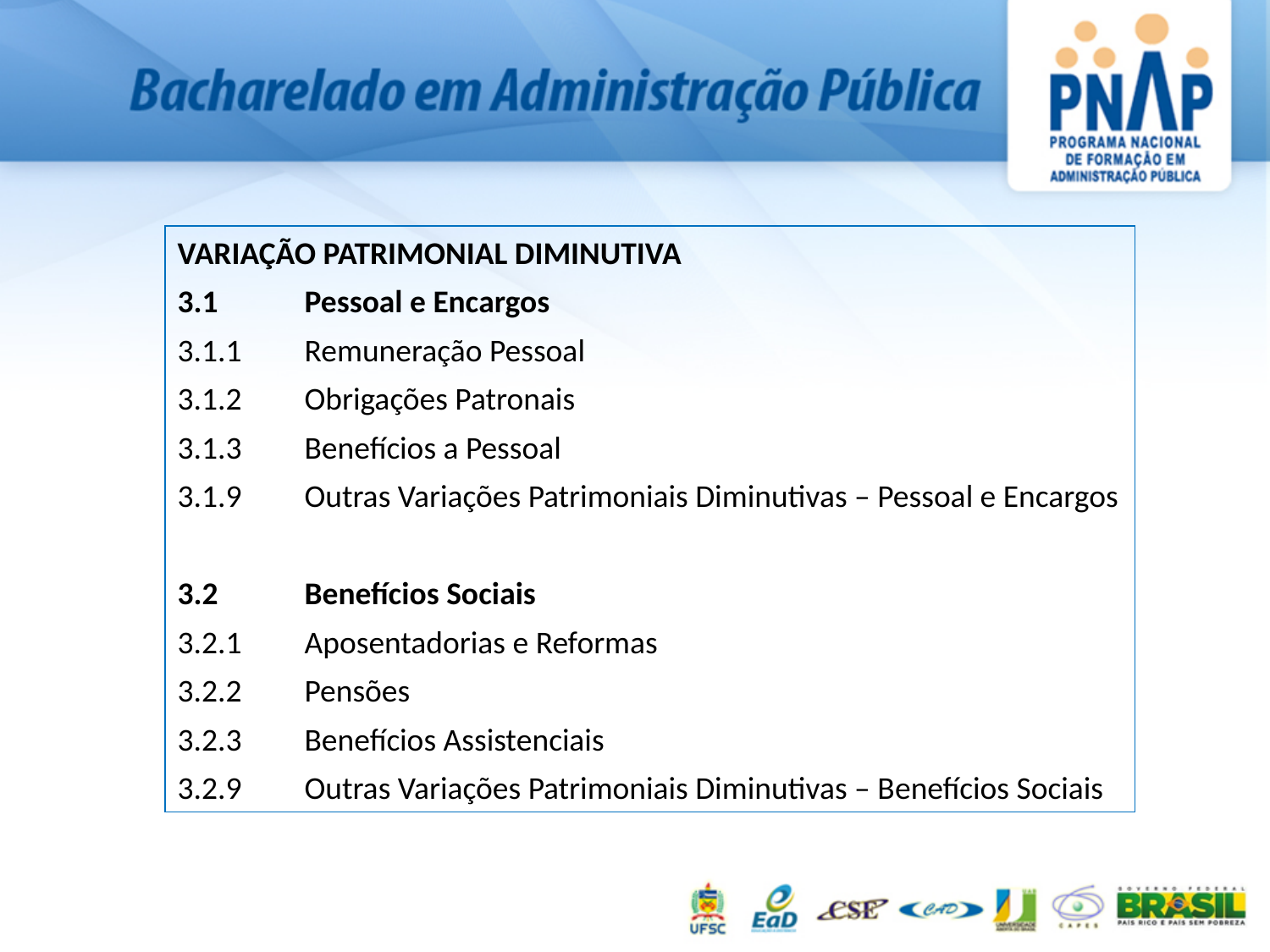

VARIAÇÃO PATRIMONIAL DIMINUTIVA
3.1 	Pessoal e Encargos
3.1.1 	Remuneração Pessoal
3.1.2 	Obrigações Patronais
3.1.3 	Benefícios a Pessoal
3.1.9 	Outras Variações Patrimoniais Diminutivas – Pessoal e Encargos

3.2 	Benefícios Sociais
3.2.1 	Aposentadorias e Reformas
3.2.2 	Pensões
3.2.3 	Benefícios Assistenciais
3.2.9 	Outras Variações Patrimoniais Diminutivas – Benefícios Sociais